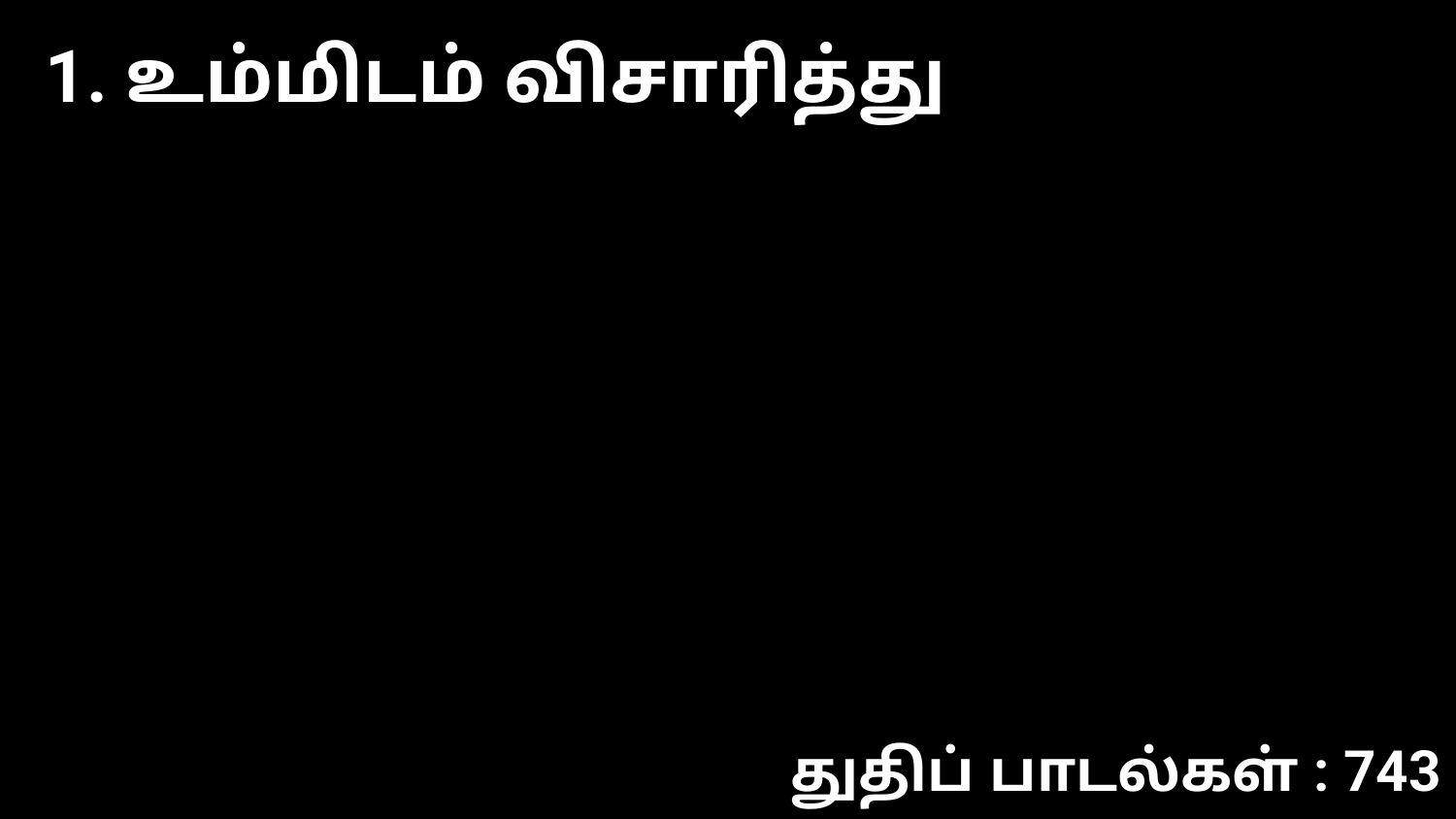

1. உம்மிடம் விசாரித்து
துதிப் பாடல்கள் : 743